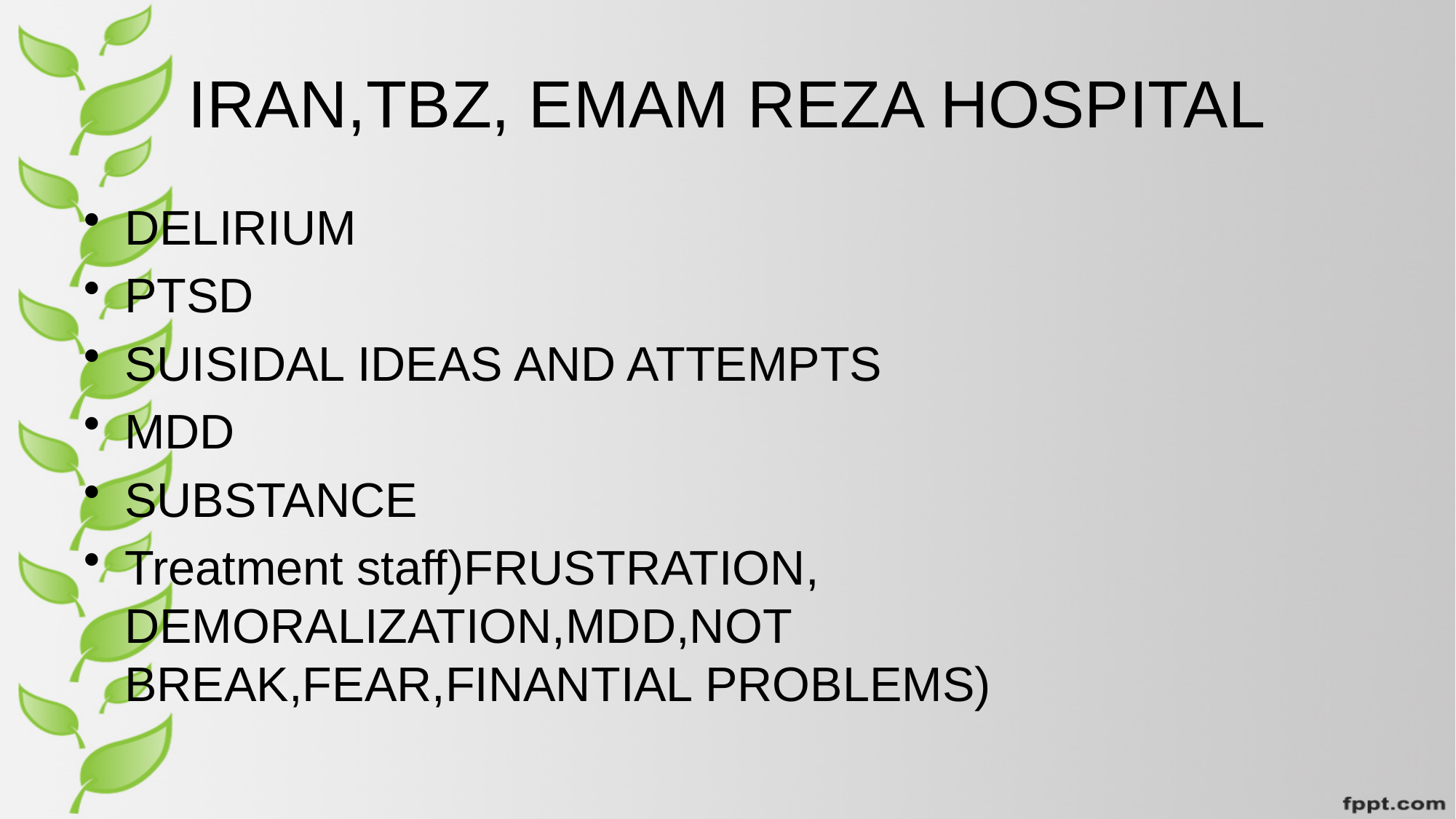

# IRAN,TBZ, EMAM REZA HOSPITAL
DELIRIUM
PTSD
SUISIDAL IDEAS AND ATTEMPTS
MDD
SUBSTANCE
Treatment staff)FRUSTRATION, DEMORALIZATION,MDD,NOT BREAK,FEAR,FINANTIAL PROBLEMS)